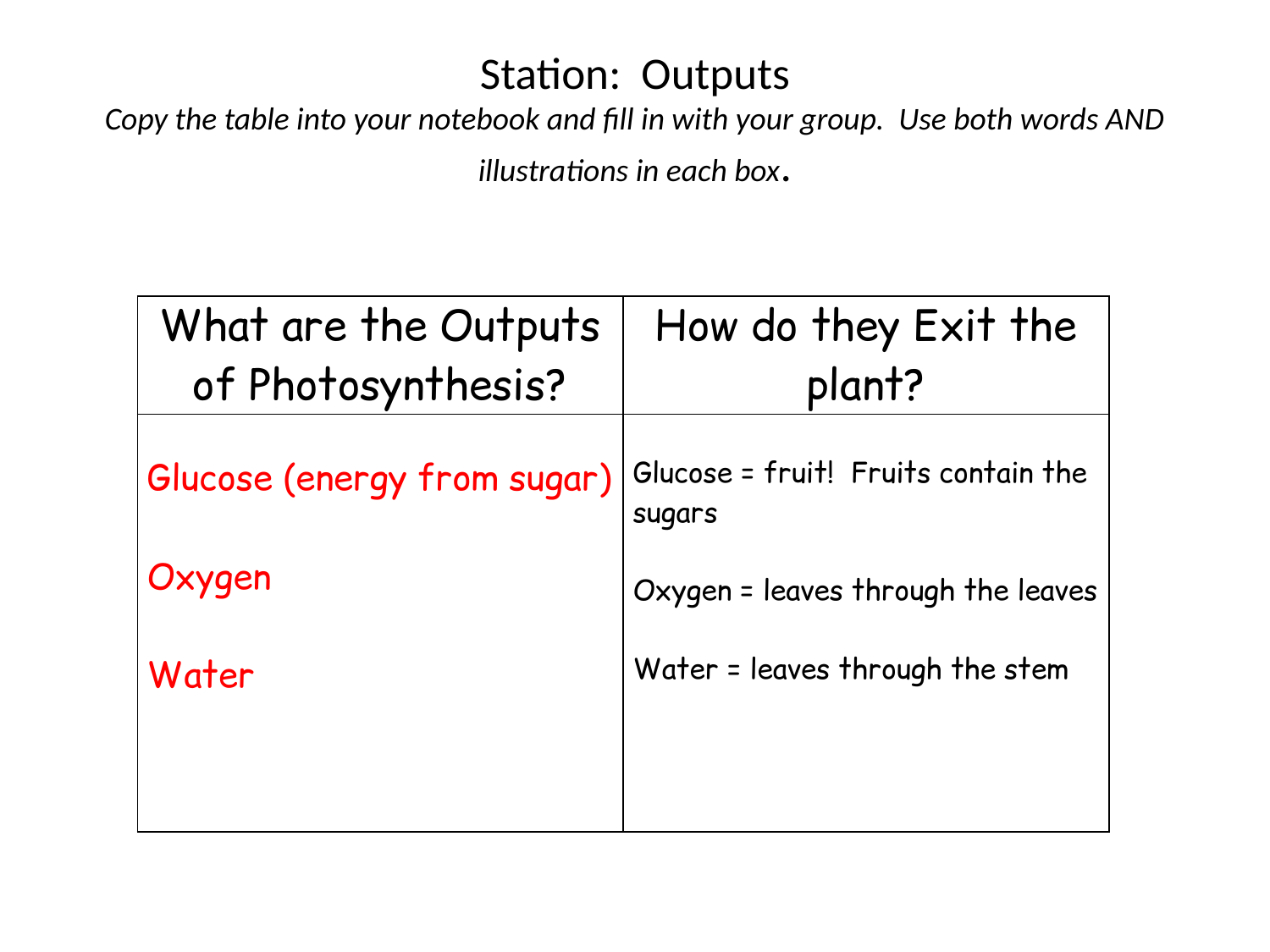

# Station:  Outputs Copy the table into your notebook and fill in with your group.  Use both words AND illustrations in each box.
| What are the Outputs of Photosynthesis? | How do they Exit the plant? |
| --- | --- |
| Glucose (energy from sugar) Oxygen Water | Glucose = fruit! Fruits contain the sugars Oxygen = leaves through the leaves Water = leaves through the stem |